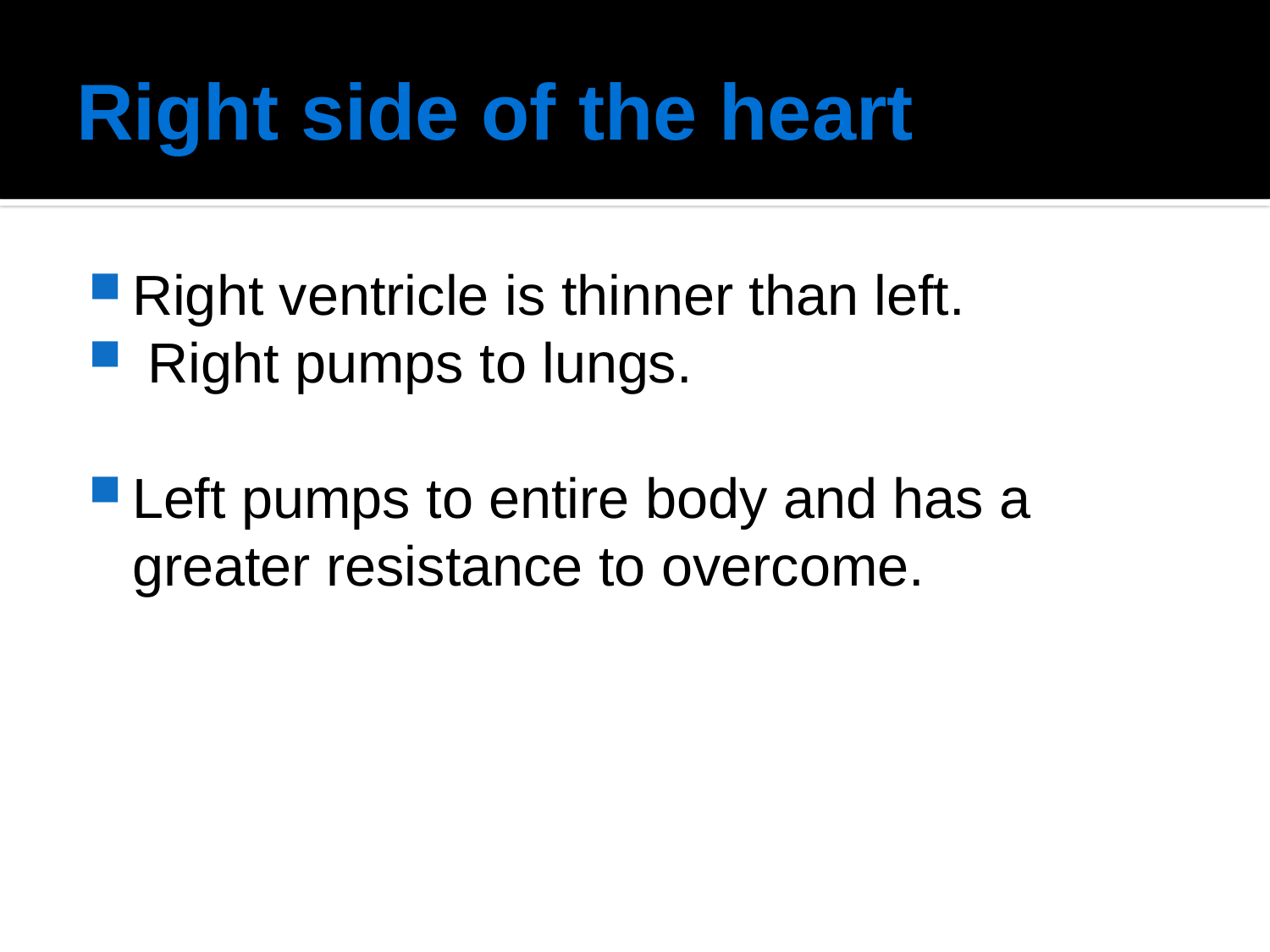

# Right side of the heart
Right ventricle is thinner than left.
 Right pumps to lungs.

Left pumps to entire body and has a greater resistance to overcome.